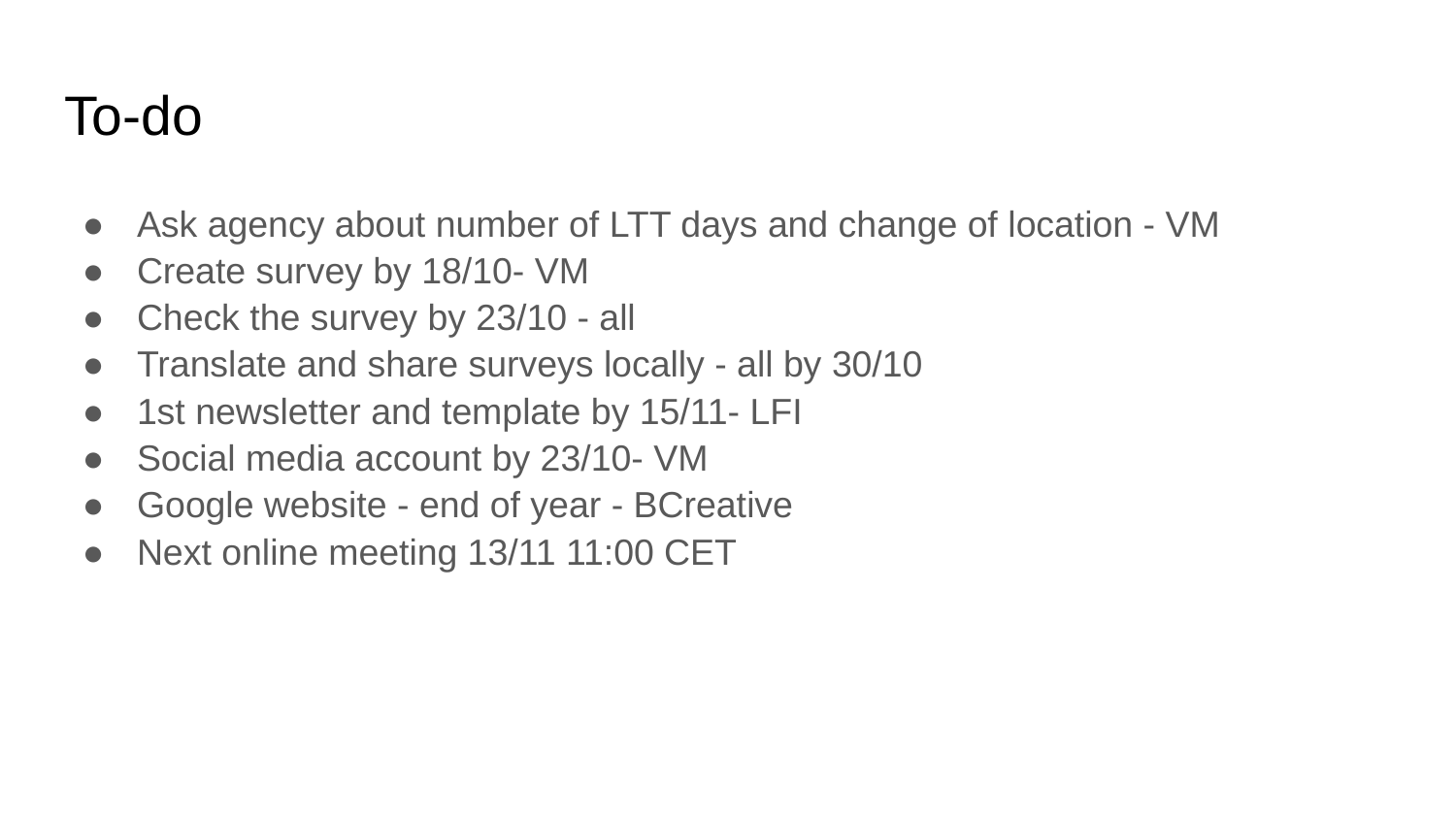

# To-do
Ask agency about number of LTT days and change of location - VM
Create survey by 18/10- VM
Check the survey by 23/10 - all
Translate and share surveys locally - all by 30/10
1st newsletter and template by 15/11- LFI
Social media account by 23/10- VM
Google website - end of year - BCreative
Next online meeting 13/11 11:00 CET